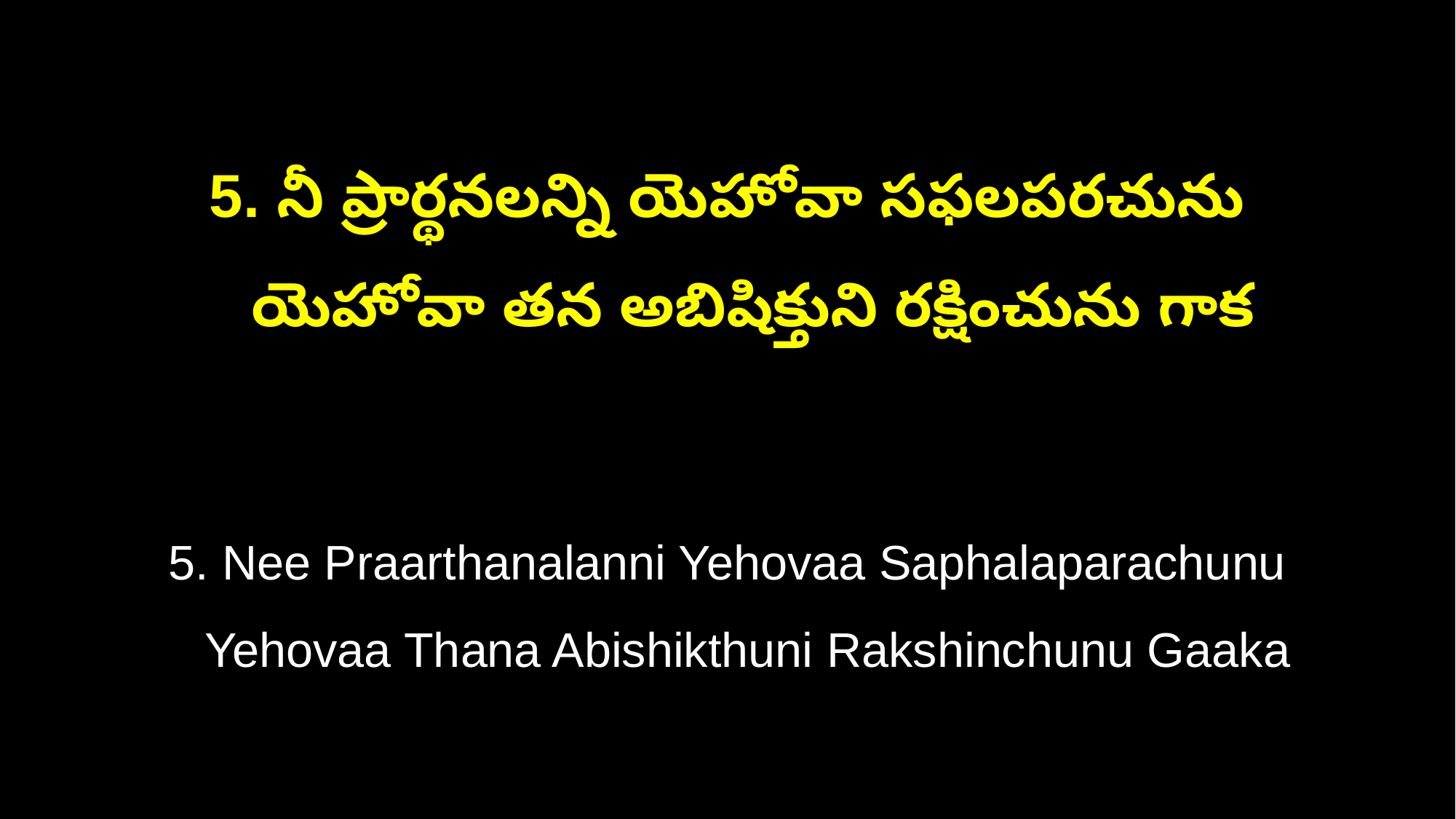

5. నీ ప్రార్థనలన్ని యెహోవా సఫలపరచును
   యెహోవా తన అబిషిక్తుని రక్షించును గాక
5. Nee Praarthanalanni Yehovaa Saphalaparachunu
   Yehovaa Thana Abishikthuni Rakshinchunu Gaaka